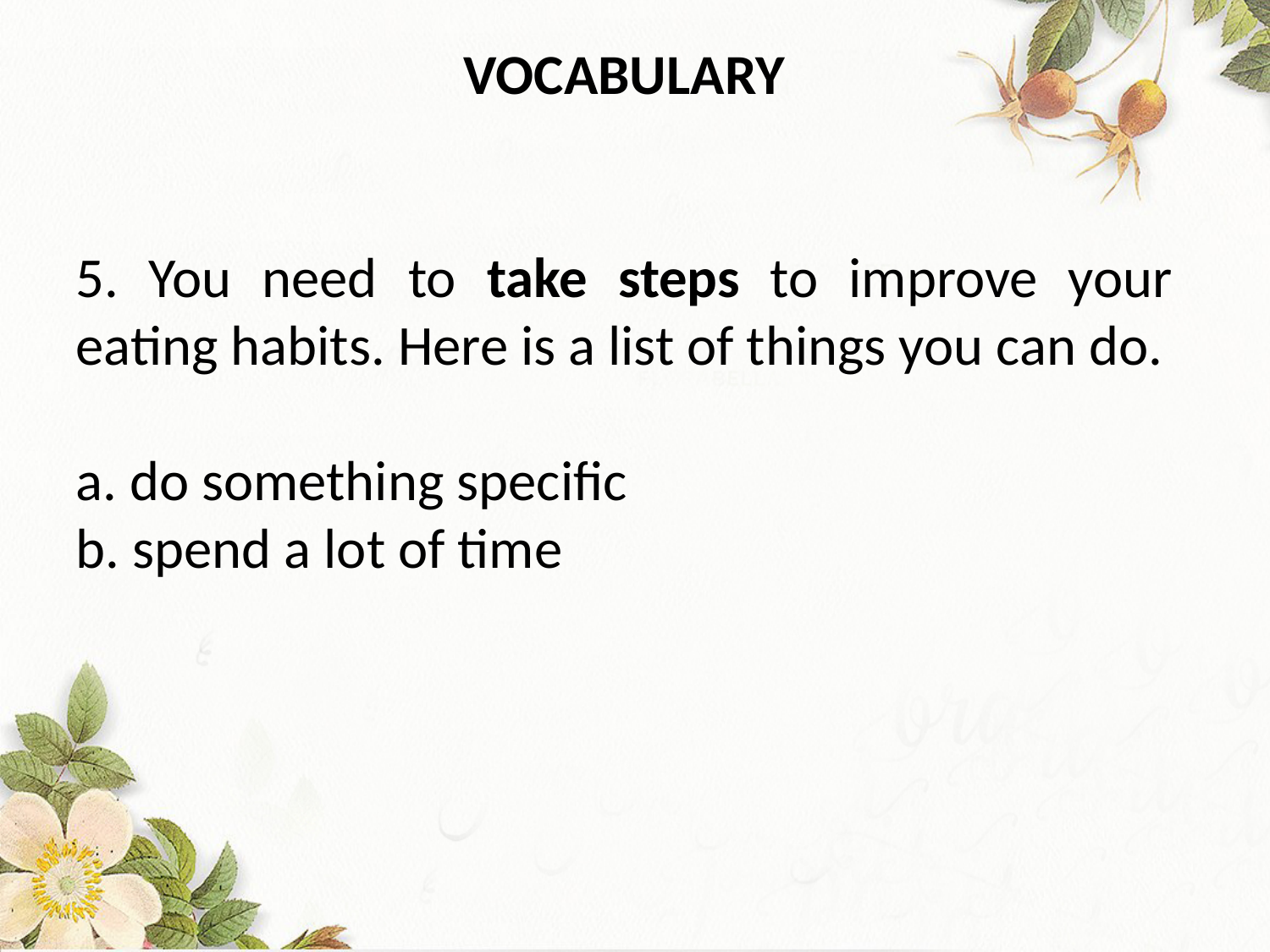

VOCABULARY

5. You need to take steps to improve your eating habits. Here is a list of things you can do.

a. do something specific
b. spend a lot of time